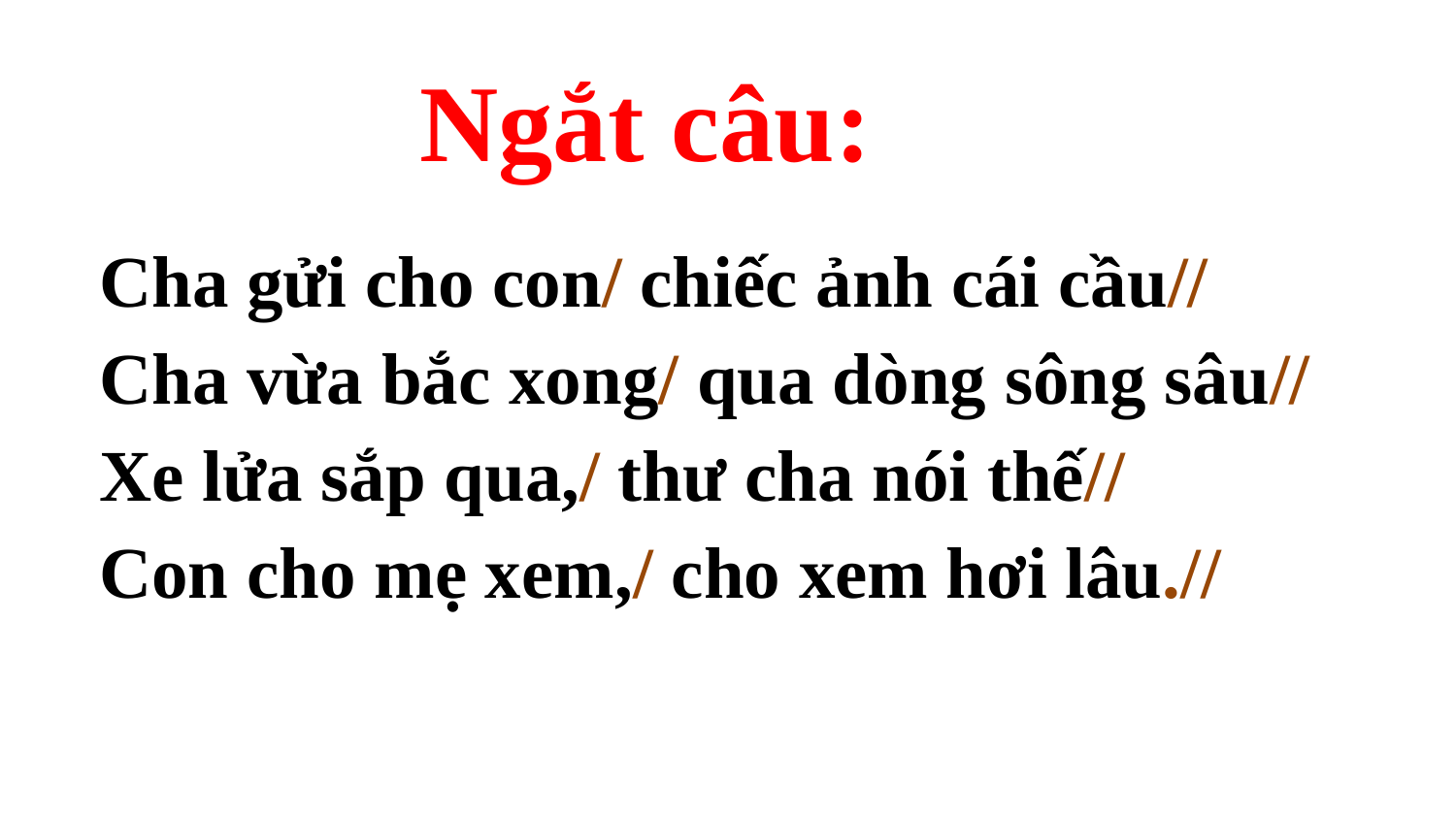

Ngắt câu:
Cha gửi cho con/ chiếc ảnh cái cầu//
Cha vừa bắc xong/ qua dòng sông sâu//
Xe lửa sắp qua,/ thư cha nói thế//
Con cho mẹ xem,/ cho xem hơi lâu.//